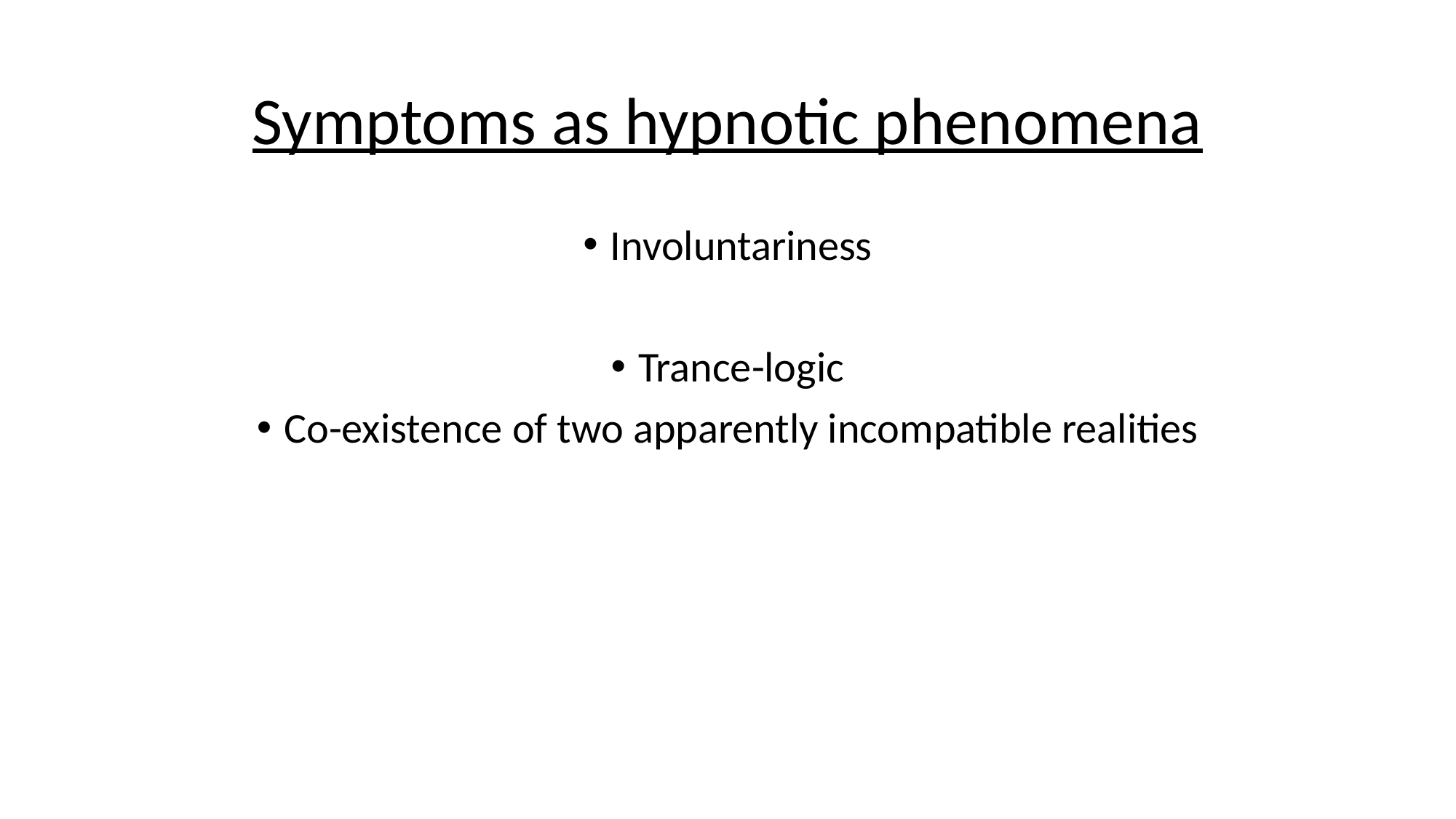

# Symptoms as hypnotic phenomena
Involuntariness

Trance-logic
Co-existence of two apparently incompatible realities